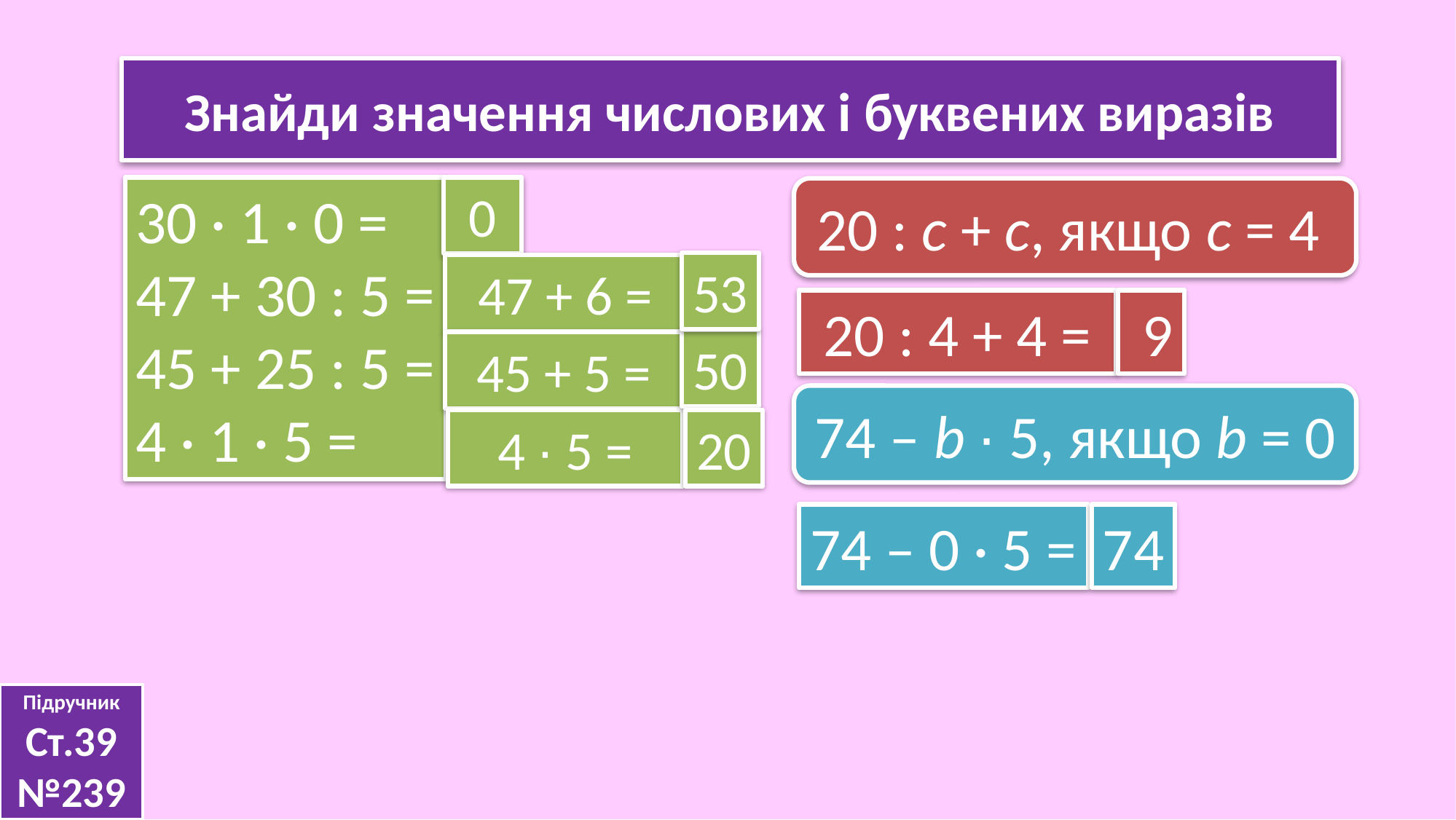

Знайди значення числових і буквених виразів
0
30 · 1 · 0 =
47 + 30 : 5 =
45 + 25 : 5 =
4 · 1 · 5 =
20 : с + с, якщо с = 4
53
47 + 6 =
 20 : 4 + 4 =
 9
50
45 + 5 =

74 – b ∙ 5, якщо b = 0
4 ∙ 5 =
20
74 – 0 · 5 =
74
Підручник
Ст.39 №239